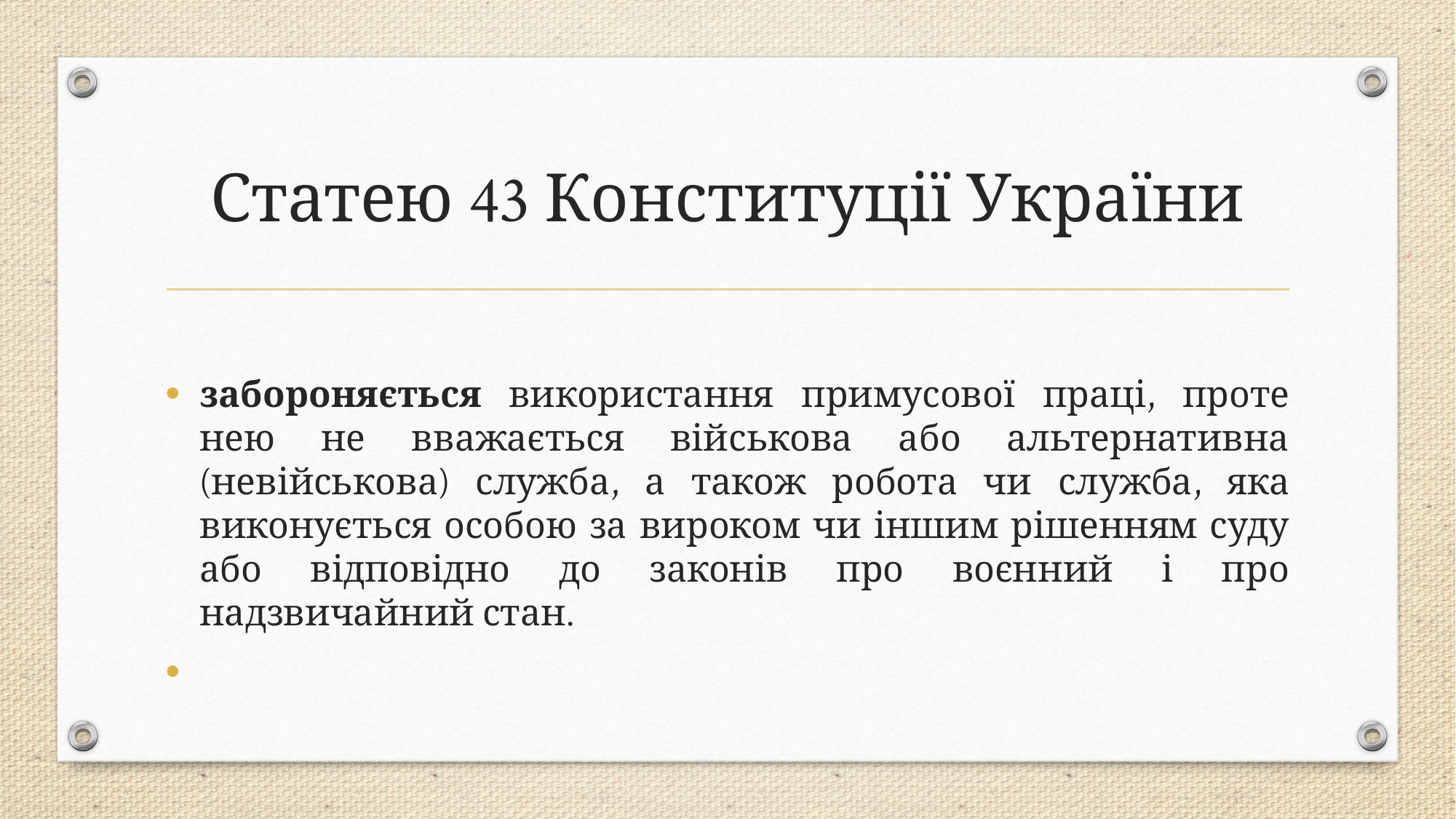

# Статею 43 Конституції України

забороняється використання примусової праці, проте нею не вважається військова або альтернативна (невійськова) служба, а також робота чи служба, яка виконується особою за вироком чи іншим рішенням суду або відповідно до законів про воєнний і про надзвичайний стан.